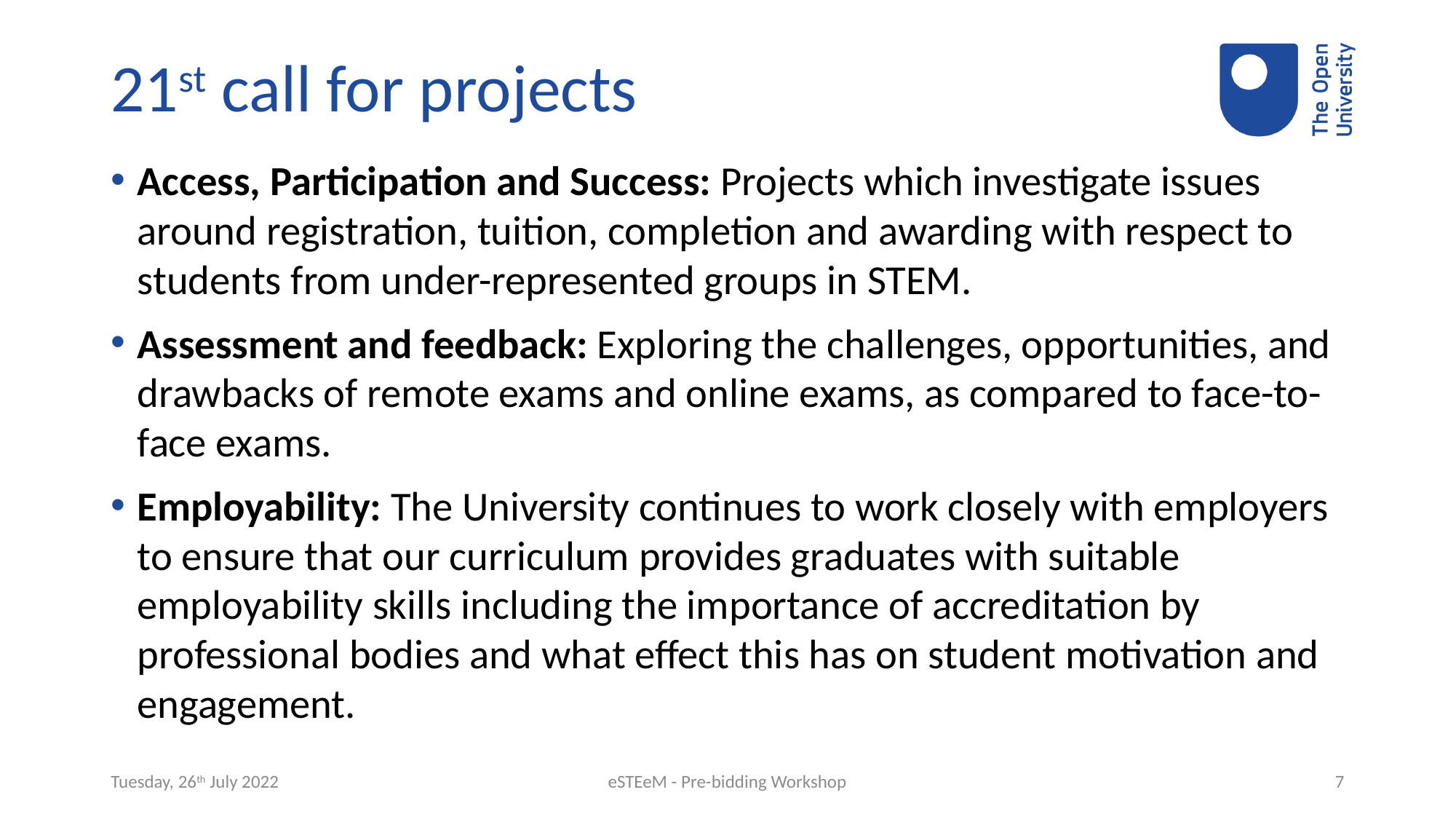

# 21st call for projects
Access, Participation and Success: Projects which investigate issues around registration, tuition, completion and awarding with respect to students from under-represented groups in STEM.
Assessment and feedback: Exploring the challenges, opportunities, and drawbacks of remote exams and online exams, as compared to face-to-face exams.
Employability: The University continues to work closely with employers to ensure that our curriculum provides graduates with suitable employability skills including the importance of accreditation by professional bodies and what effect this has on student motivation and engagement.
Tuesday, 26th July 2022
eSTEeM - Pre-bidding Workshop
7